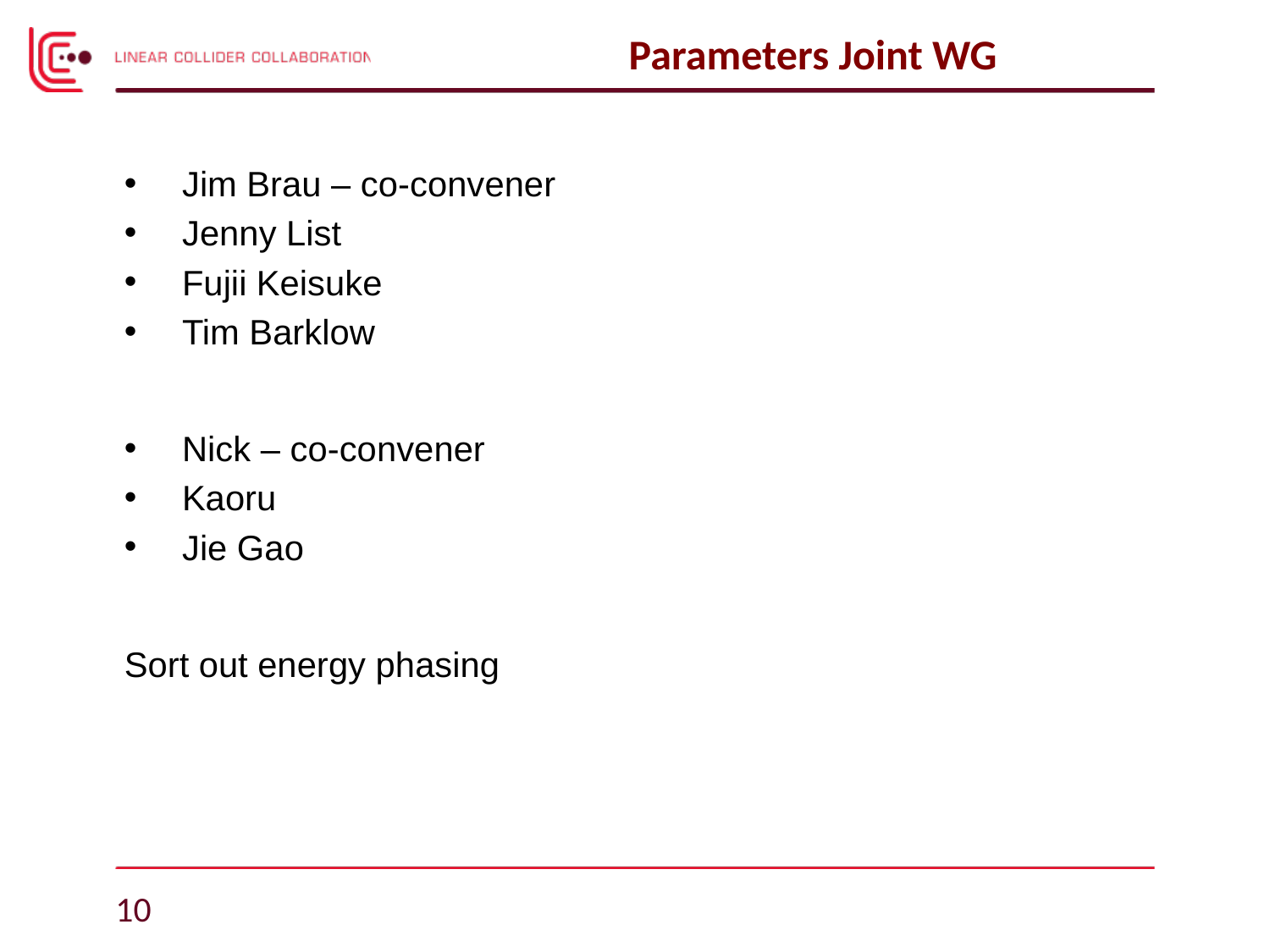

Parameters Joint WG
Jim Brau – co-convener
Jenny List
Fujii Keisuke
Tim Barklow

Nick – co-convener
Kaoru
Jie Gao

Sort out energy phasing
10